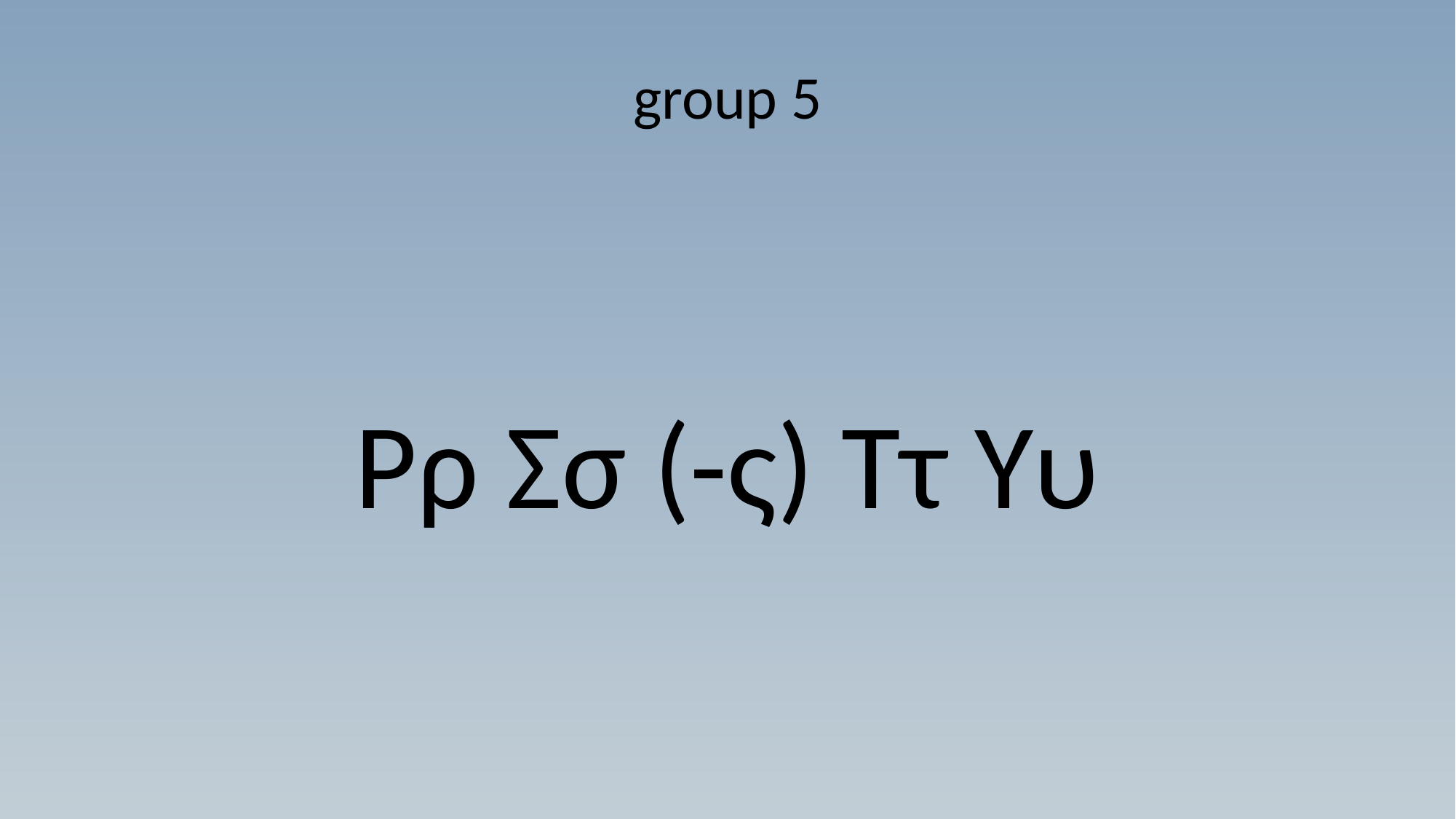

# group 5
Ρρ Σσ (-ς) Ττ Υυ